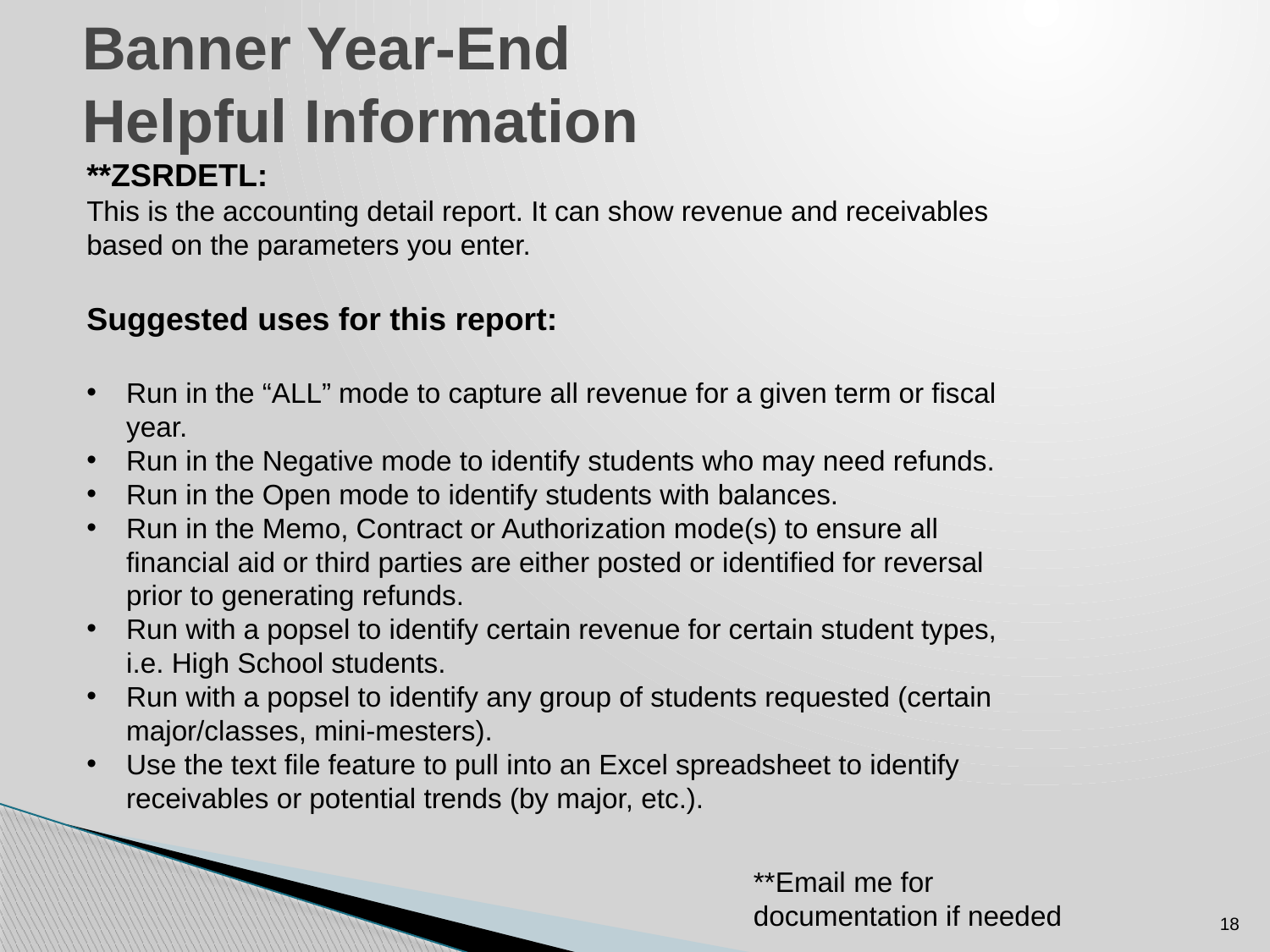

# Banner Year-End Helpful Information
**ZSRDETL:
This is the accounting detail report. It can show revenue and receivables based on the parameters you enter.

Suggested uses for this report:

Run in the “ALL” mode to capture all revenue for a given term or fiscal year.
Run in the Negative mode to identify students who may need refunds.
Run in the Open mode to identify students with balances.
Run in the Memo, Contract or Authorization mode(s) to ensure all financial aid or third parties are either posted or identified for reversal prior to generating refunds.
Run with a popsel to identify certain revenue for certain student types, i.e. High School students.
Run with a popsel to identify any group of students requested (certain major/classes, mini-mesters).
Use the text file feature to pull into an Excel spreadsheet to identify receivables or potential trends (by major, etc.).

**Email me for documentation if needed
18